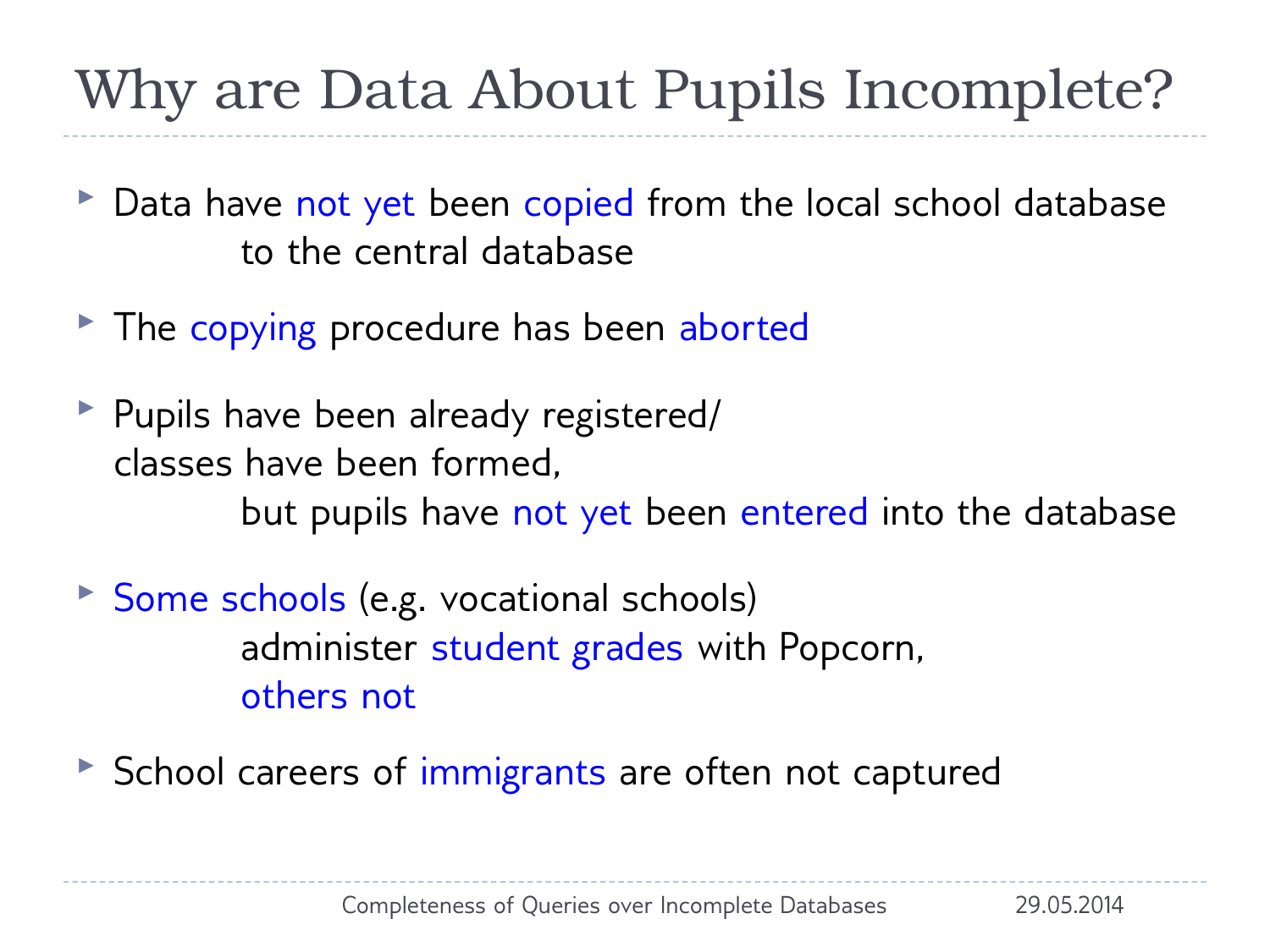

# Why are Data About Pupils Incomplete?
Data have not yet been copied from the local school database
	to the central database
The copying procedure has been aborted

Pupils have been already registered/
classes have been formed,
	but pupils have not yet been entered into the database

Some schools (e.g. vocational schools)
	administer student grades with Popcorn,
	others not
School careers of immigrants are often not captured

Completeness of Queries over Incomplete Databases
29.05.2014